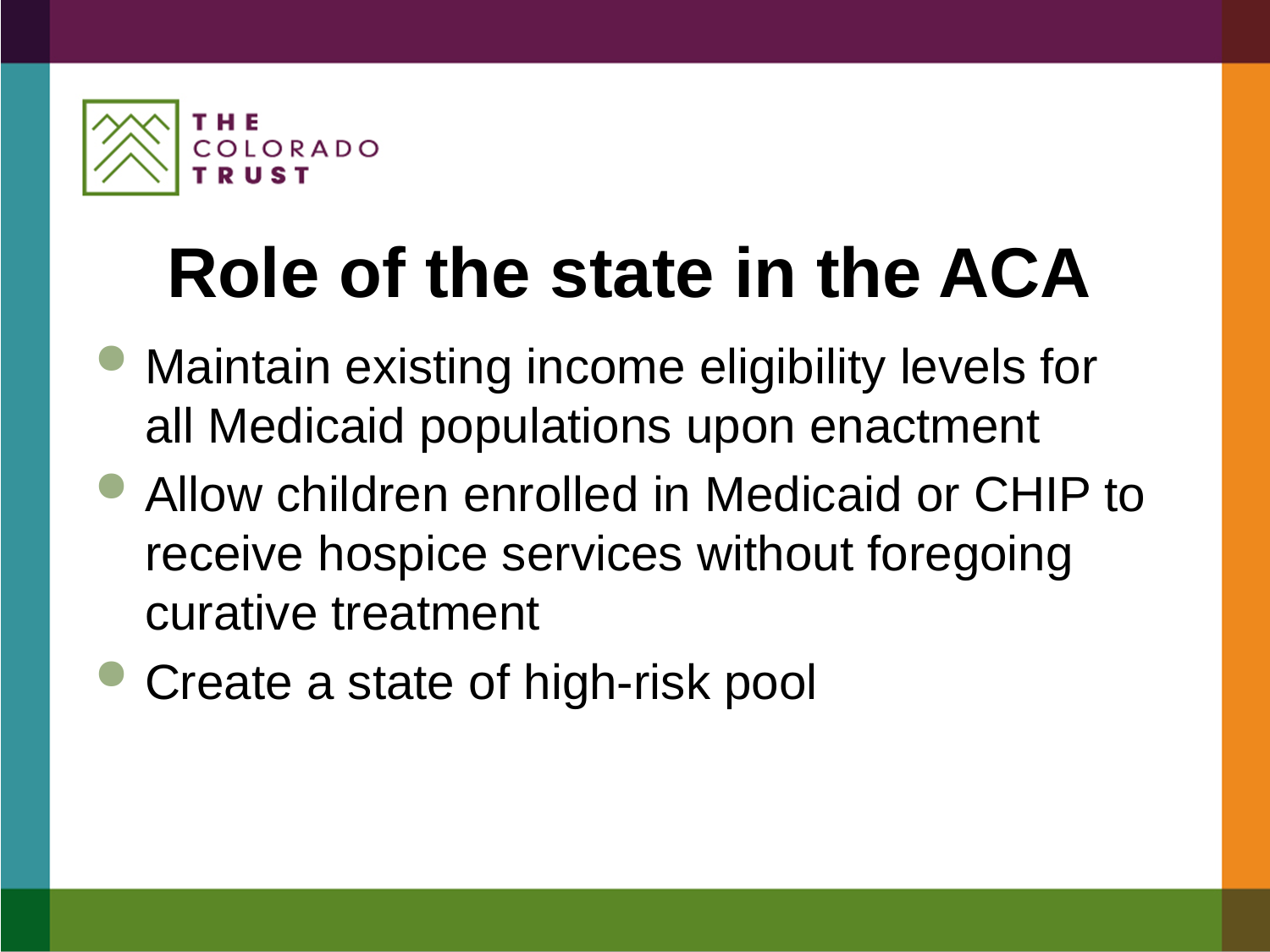

# Role of the state in the ACA
Maintain existing income eligibility levels for all Medicaid populations upon enactment
Allow children enrolled in Medicaid or CHIP to receive hospice services without foregoing curative treatment
Create a state of high-risk pool